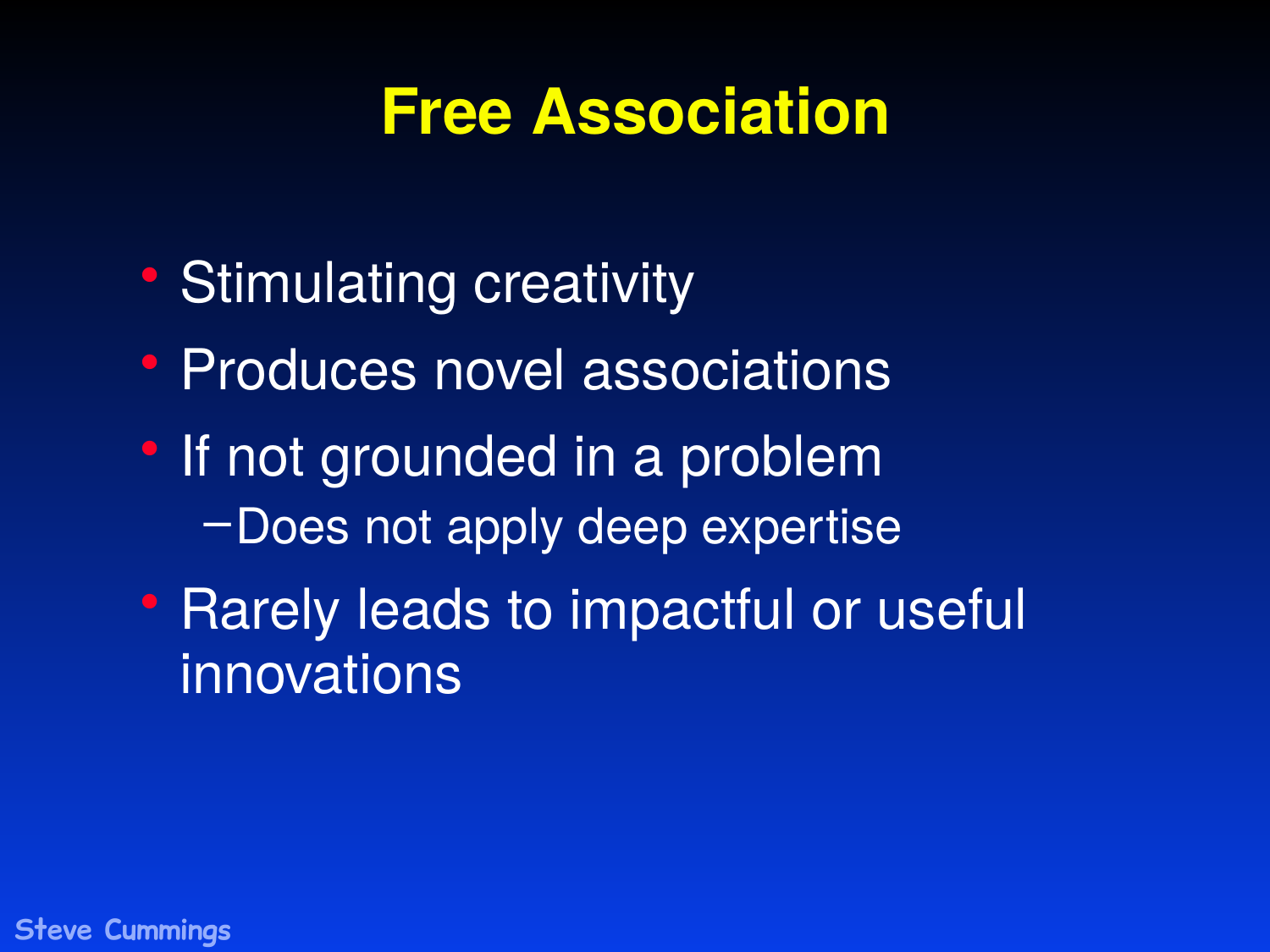

# Free Association
Stimulating creativity
Produces novel associations
If not grounded in a problem
Does not apply deep expertise
Rarely leads to impactful or useful innovations